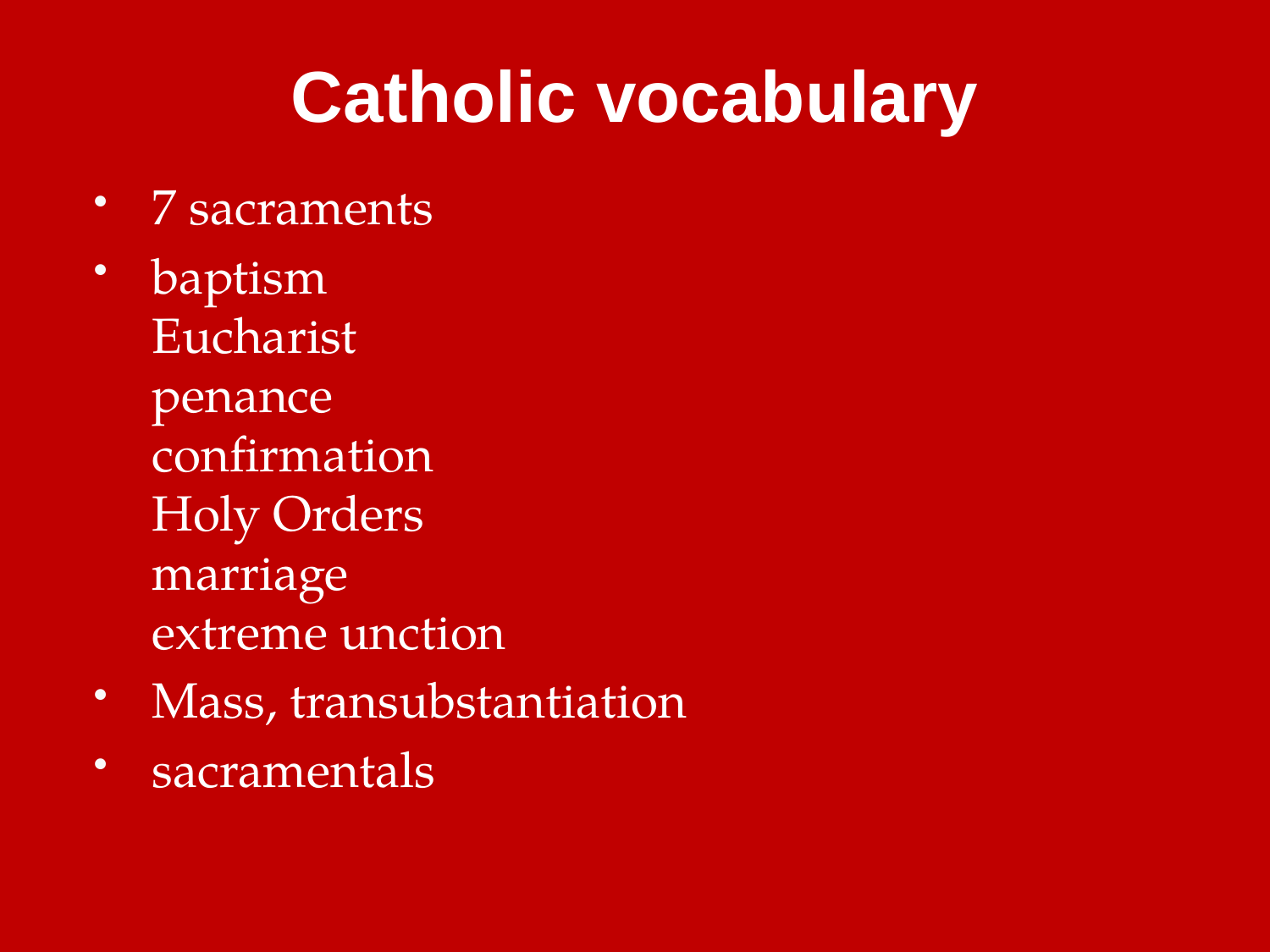

# Catholic vocabulary
7 sacraments
baptism
Eucharist
penance
confirmation
Holy Orders
marriage
extreme unction
Mass, transubstantiation
sacramentals